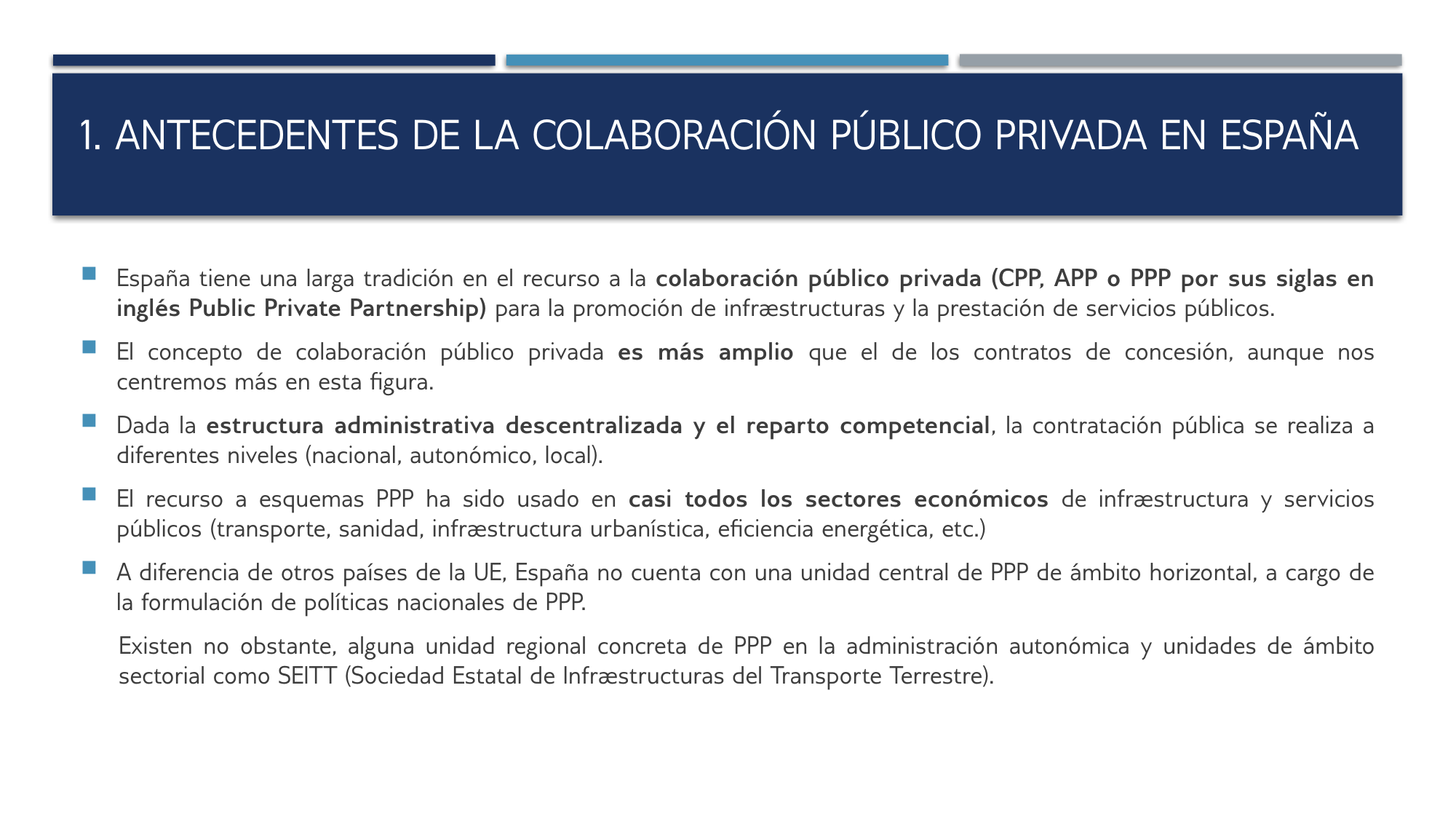

# 1. Antecedentes de la Colaboración Público Privada en España
España tiene una larga tradición en el recurso a la colaboración público privada (CPP, APP o PPP por sus siglas en inglés Public Private Partnership) para la promoción de infraestructuras y la prestación de servicios públicos.
El concepto de colaboración público privada es más amplio que el de los contratos de concesión, aunque nos centremos más en esta figura.
Dada la estructura administrativa descentralizada y el reparto competencial, la contratación pública se realiza a diferentes niveles (nacional, autonómico, local).
El recurso a esquemas PPP ha sido usado en casi todos los sectores económicos de infraestructura y servicios públicos (transporte, sanidad, infraestructura urbanística, eficiencia energética, etc.)
A diferencia de otros países de la UE, España no cuenta con una unidad central de PPP de ámbito horizontal, a cargo de la formulación de políticas nacionales de PPP.
Existen no obstante, alguna unidad regional concreta de PPP en la administración autonómica y unidades de ámbito sectorial como SEITT (Sociedad Estatal de Infraestructuras del Transporte Terrestre).